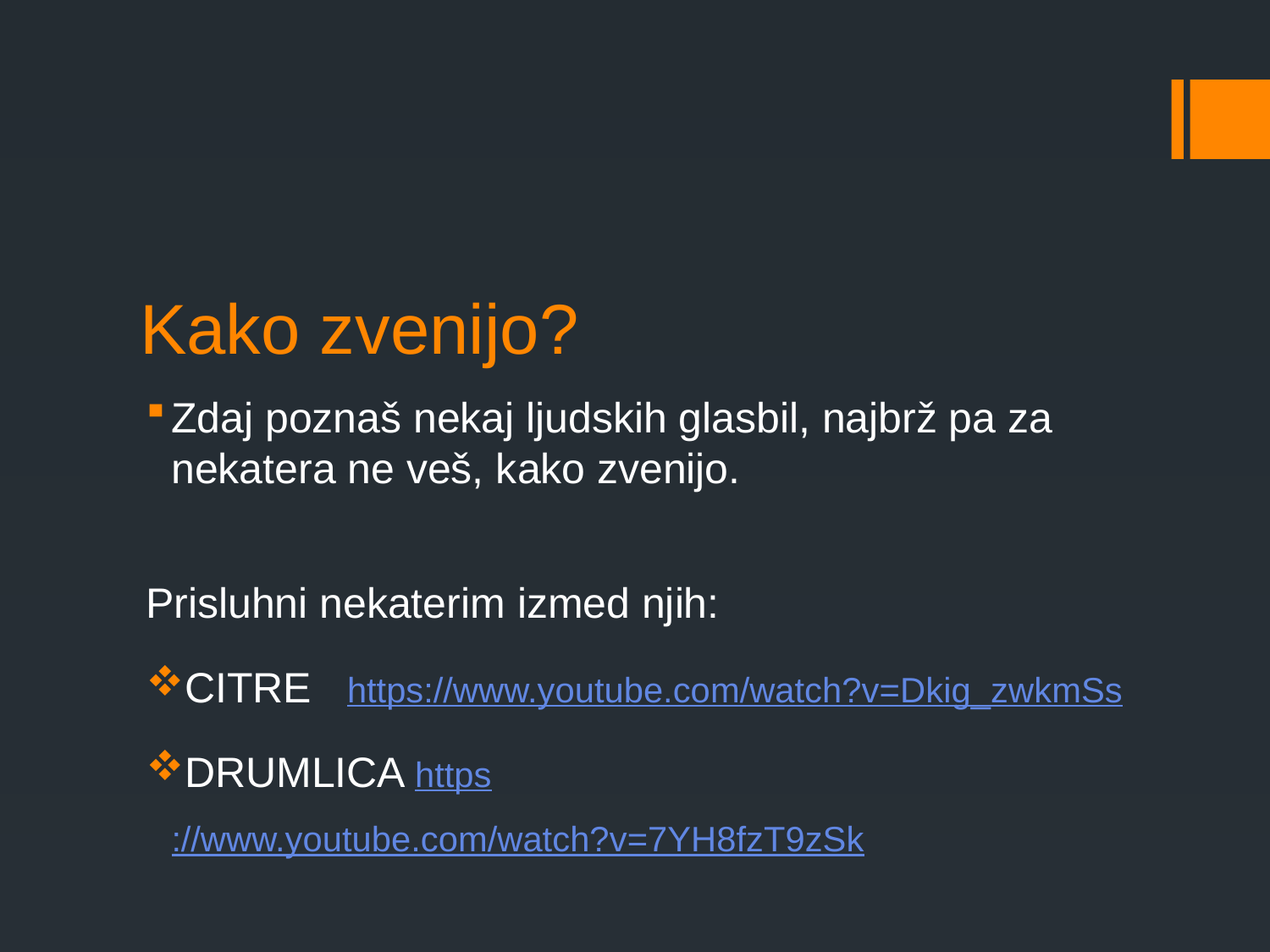

# Kako zvenijo?
Zdaj poznaš nekaj ljudskih glasbil, najbrž pa za nekatera ne veš, kako zvenijo.

Prisluhni nekaterim izmed njih:
CITRE   https://www.youtube.com/watch?v=Dkig_zwkmSs
DRUMLICA https://www.youtube.com/watch?v=7YH8fzT9zSk